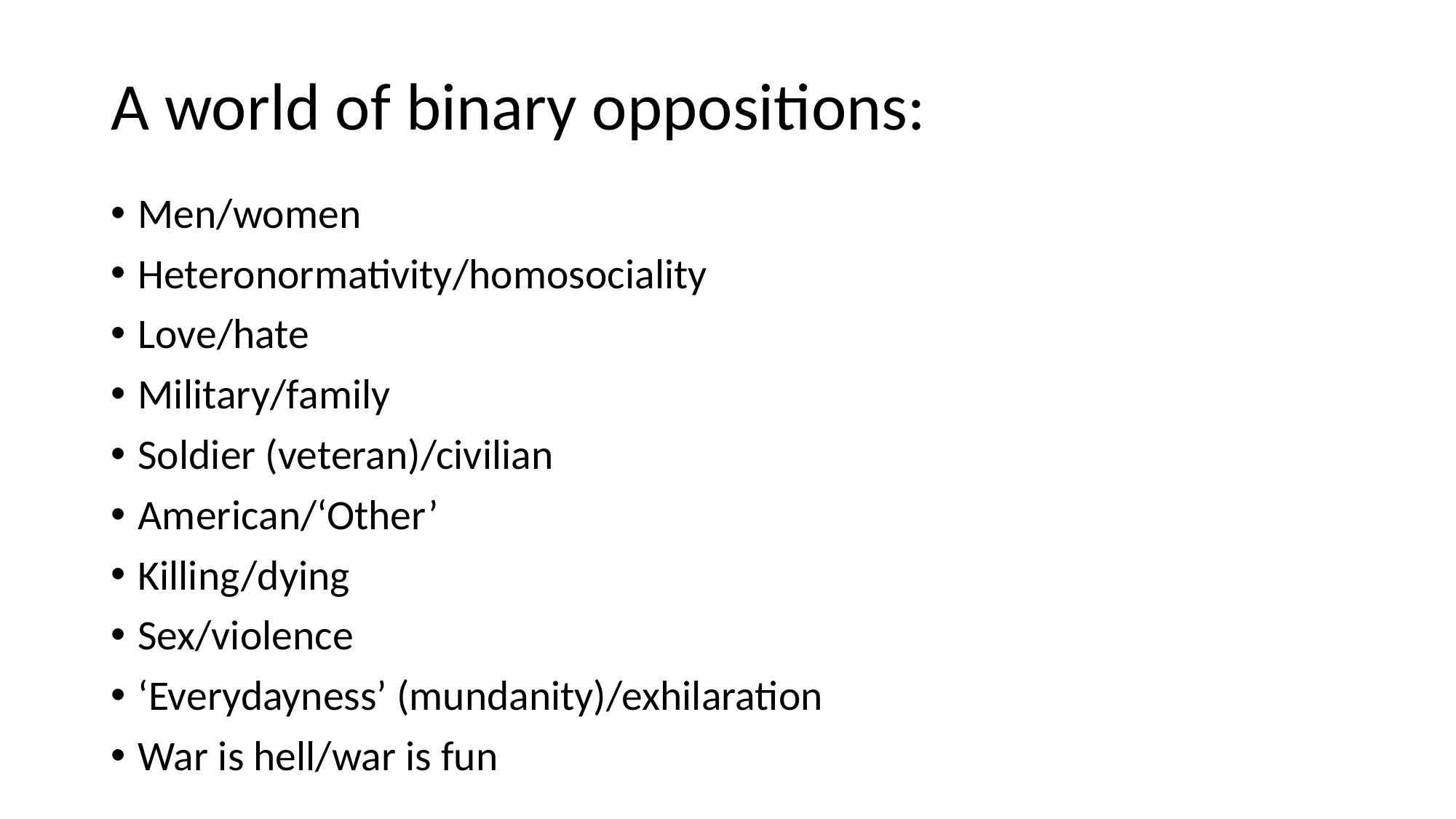

# A world of binary oppositions:
Men/women
Heteronormativity/homosociality
Love/hate
Military/family
Soldier (veteran)/civilian
American/‘Other’
Killing/dying
Sex/violence
‘Everydayness’ (mundanity)/exhilaration
War is hell/war is fun